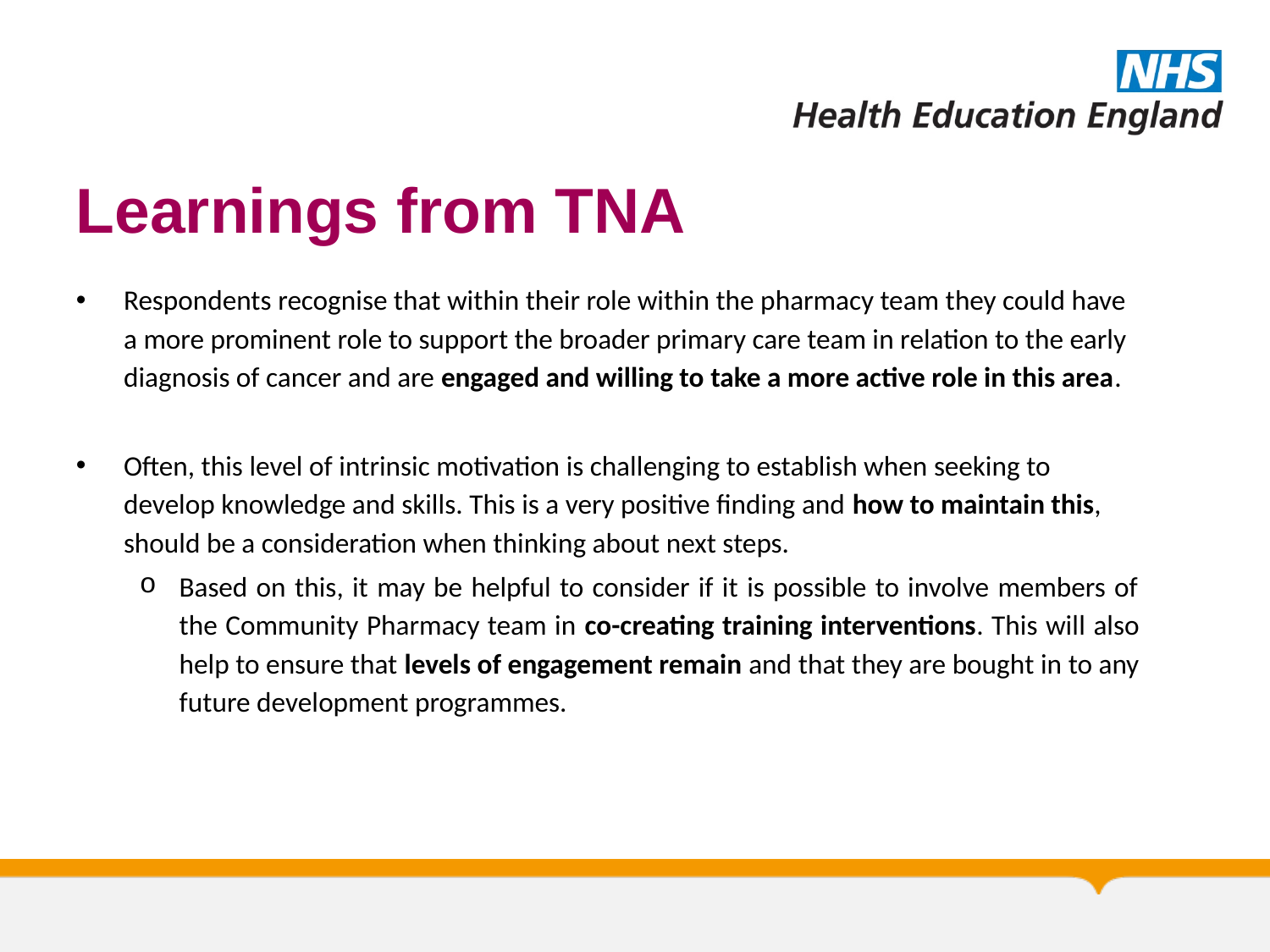

# Learnings from TNA
Respondents recognise that within their role within the pharmacy team they could have a more prominent role to support the broader primary care team in relation to the early diagnosis of cancer and are engaged and willing to take a more active role in this area.

Often, this level of intrinsic motivation is challenging to establish when seeking to develop knowledge and skills. This is a very positive finding and how to maintain this, should be a consideration when thinking about next steps.
Based on this, it may be helpful to consider if it is possible to involve members of the Community Pharmacy team in co-creating training interventions. This will also help to ensure that levels of engagement remain and that they are bought in to any future development programmes.